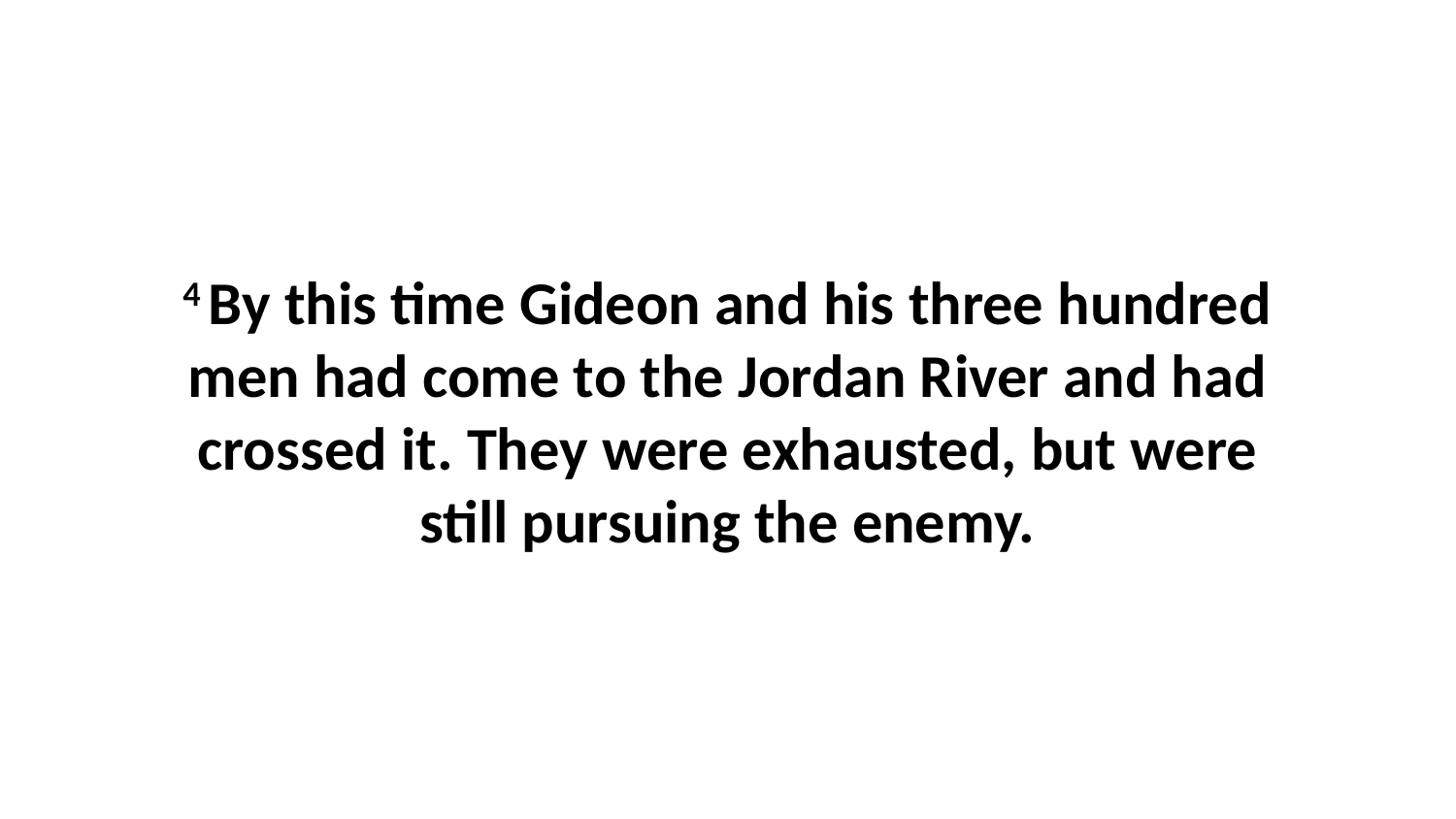

4 By this time Gideon and his three hundred men had come to the Jordan River and had crossed it. They were exhausted, but were still pursuing the enemy.